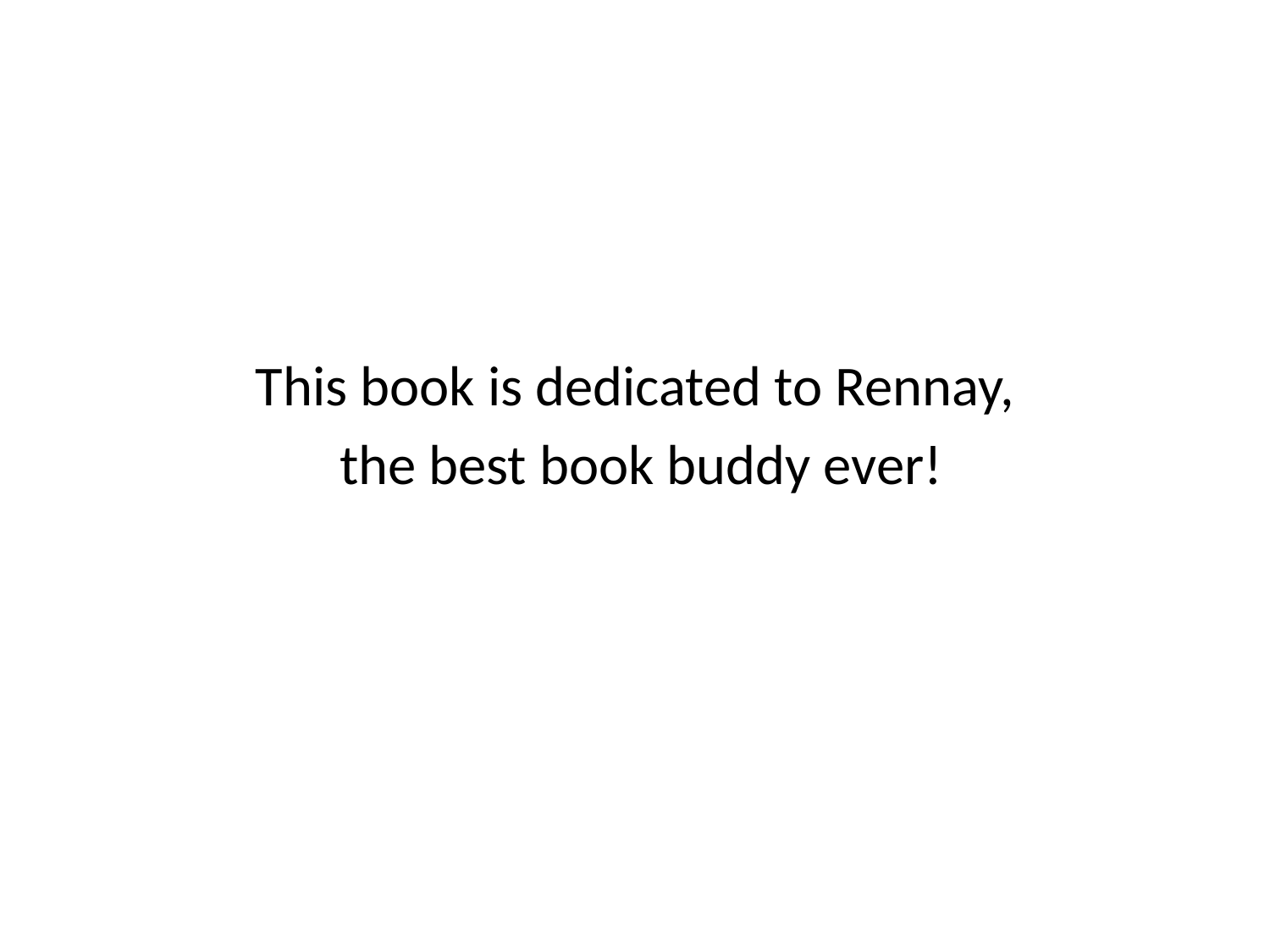

This book is dedicated to Rennay,
 the best book buddy ever!